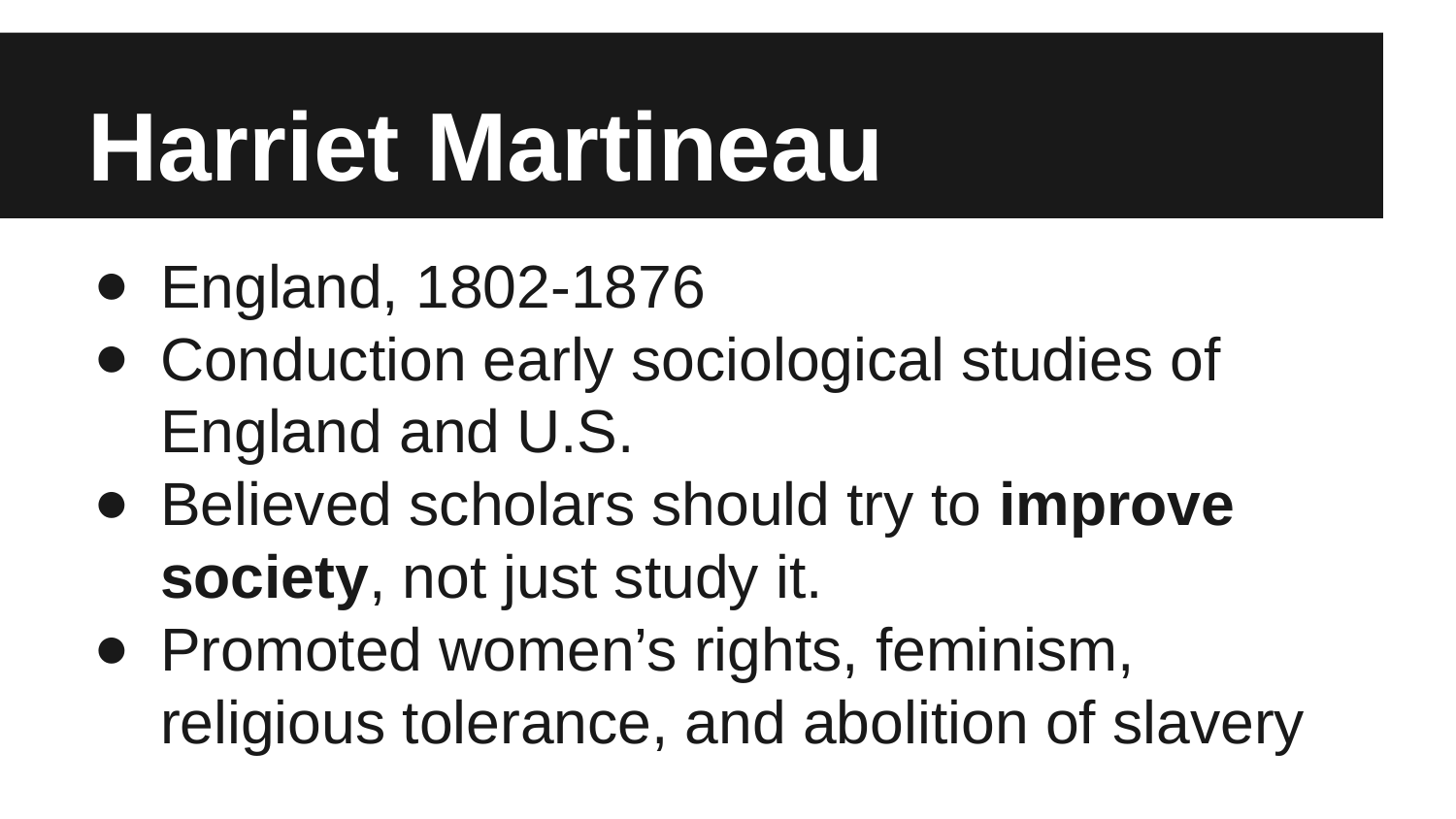

# Harriet Martineau
England, 1802-1876
Conduction early sociological studies of England and U.S.
Believed scholars should try to improve society, not just study it.
Promoted women’s rights, feminism, religious tolerance, and abolition of slavery